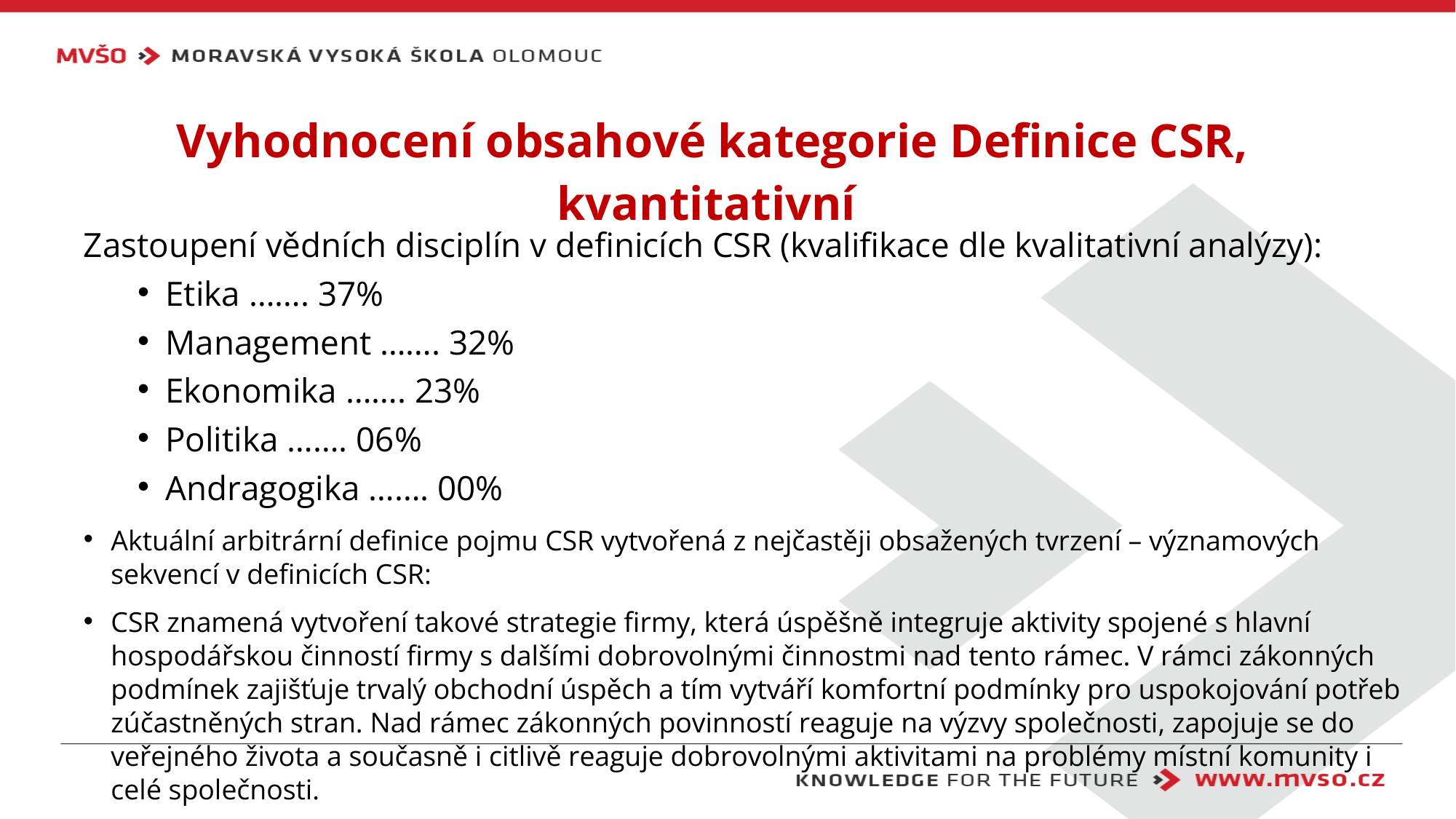

# Vyhodnocení obsahové kategorie Definice CSR, kvantitativní
Zastoupení vědních disciplín v definicích CSR (kvalifikace dle kvalitativní analýzy):
Etika ……. 37%
Management ……. 32%
Ekonomika ……. 23%
Politika ……. 06%
Andragogika ……. 00%
Aktuální arbitrární definice pojmu CSR vytvořená z nejčastěji obsažených tvrzení – významových sekvencí v definicích CSR:
CSR znamená vytvoření takové strategie firmy, která úspěšně integruje aktivity spojené s hlavní hospodářskou činností firmy s dalšími dobrovolnými činnostmi nad tento rámec. V rámci zákonných podmínek zajišťuje trvalý obchodní úspěch a tím vytváří komfortní podmínky pro uspokojování potřeb zúčastněných stran. Nad rámec zákonných povinností reaguje na výzvy společnosti, zapojuje se do veřejného života a současně i citlivě reaguje dobrovolnými aktivitami na problémy místní komunity i celé společnosti.